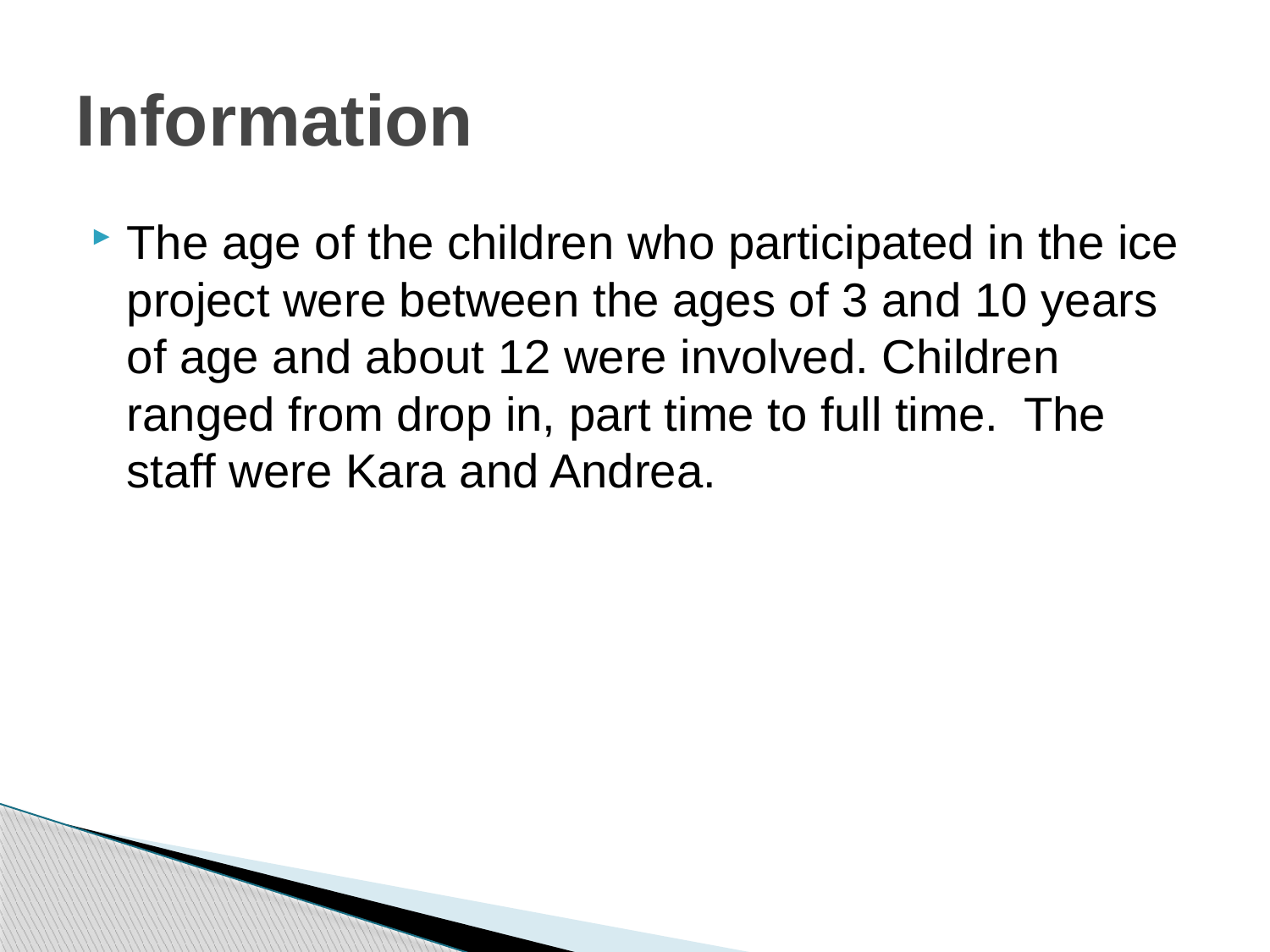

# Information
The age of the children who participated in the ice project were between the ages of 3 and 10 years of age and about 12 were involved. Children ranged from drop in, part time to full time.  The staff were Kara and Andrea.